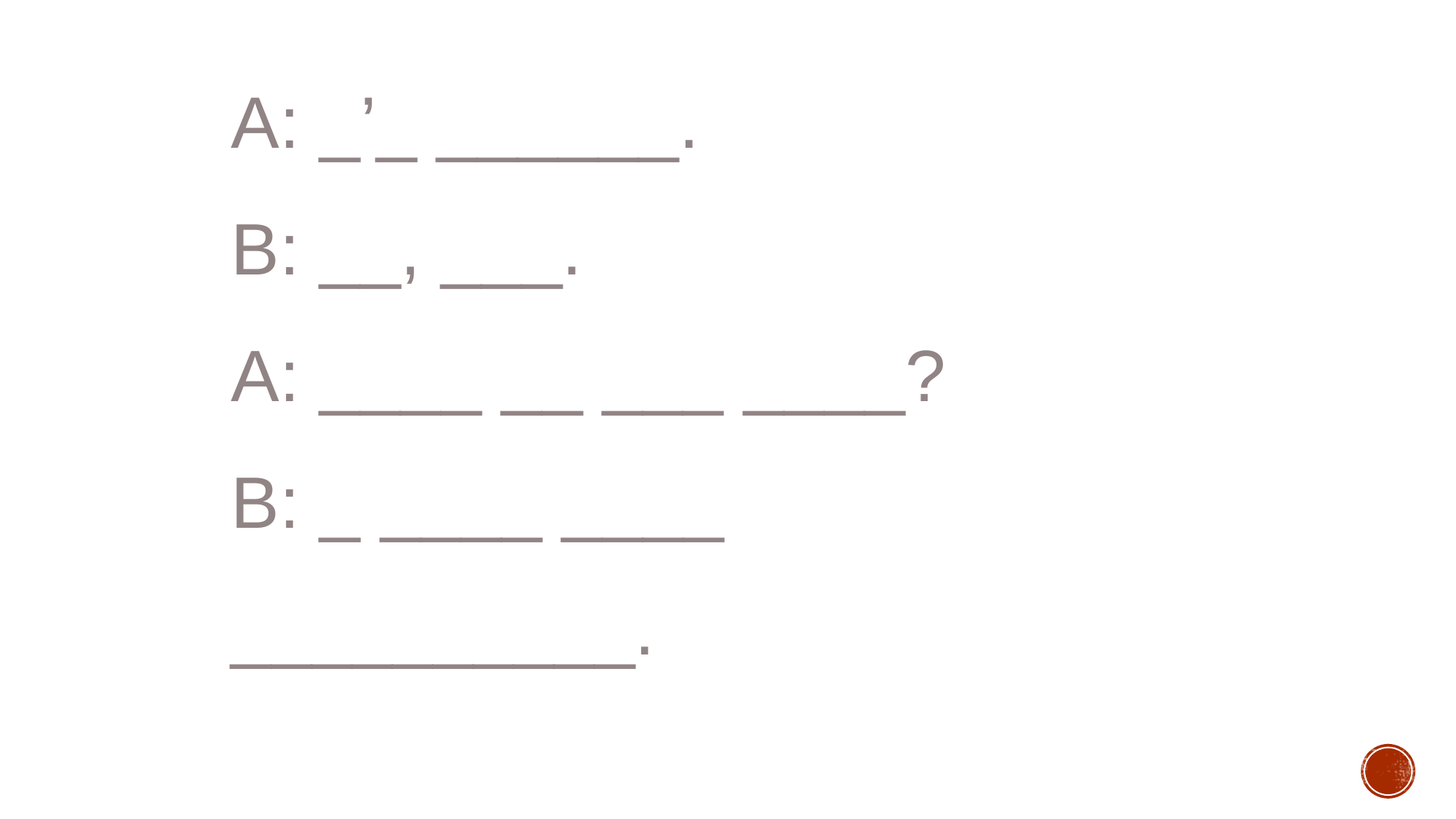

A: _’_ ______.
B: __, ___.
A: ____ __ ___ ____?
B: _ ____ ____   __________.